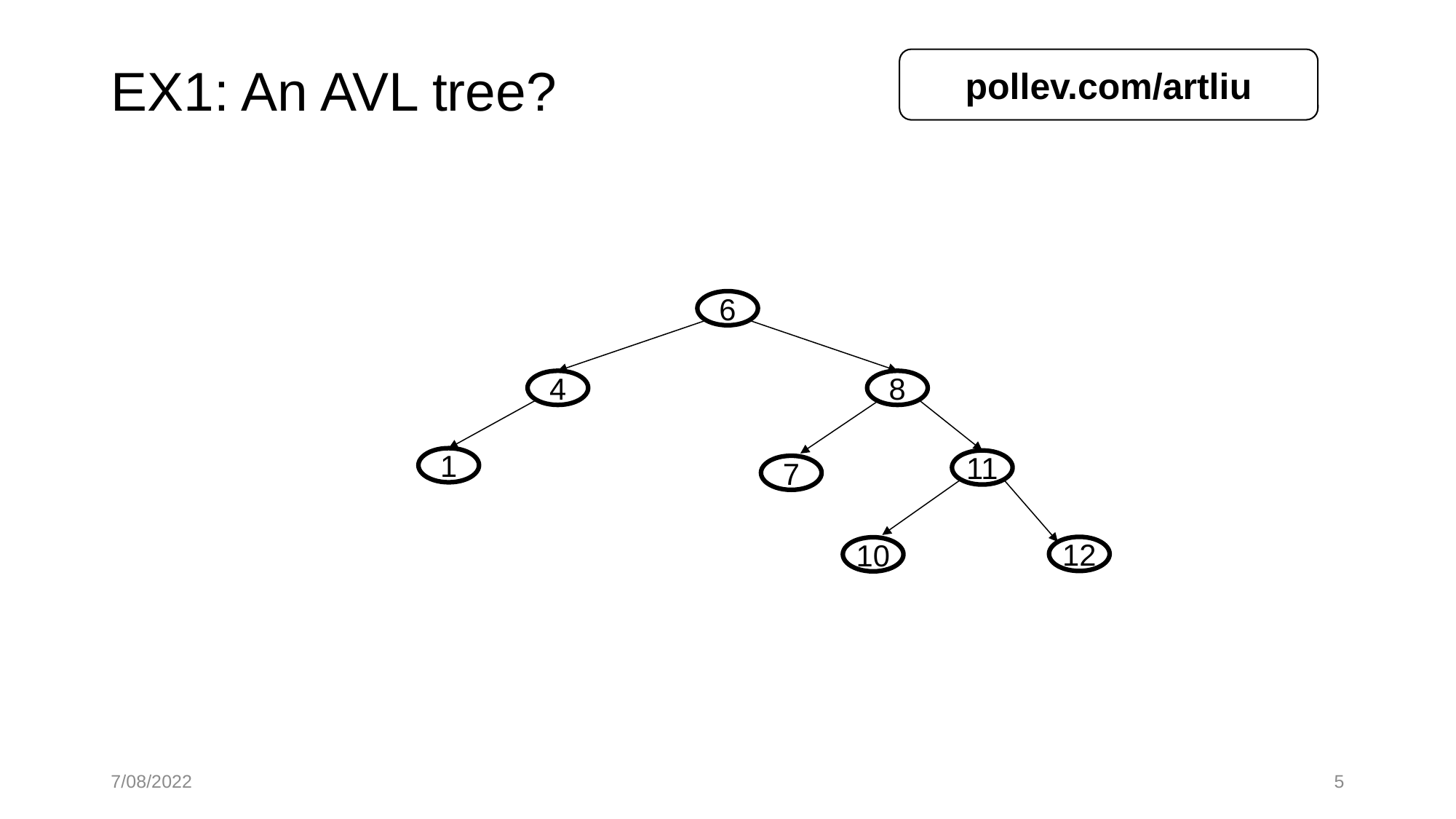

# EX1: An AVL tree?
pollev.com/artliu
6
4
8
1
11
7
12
10
7/08/2022
5